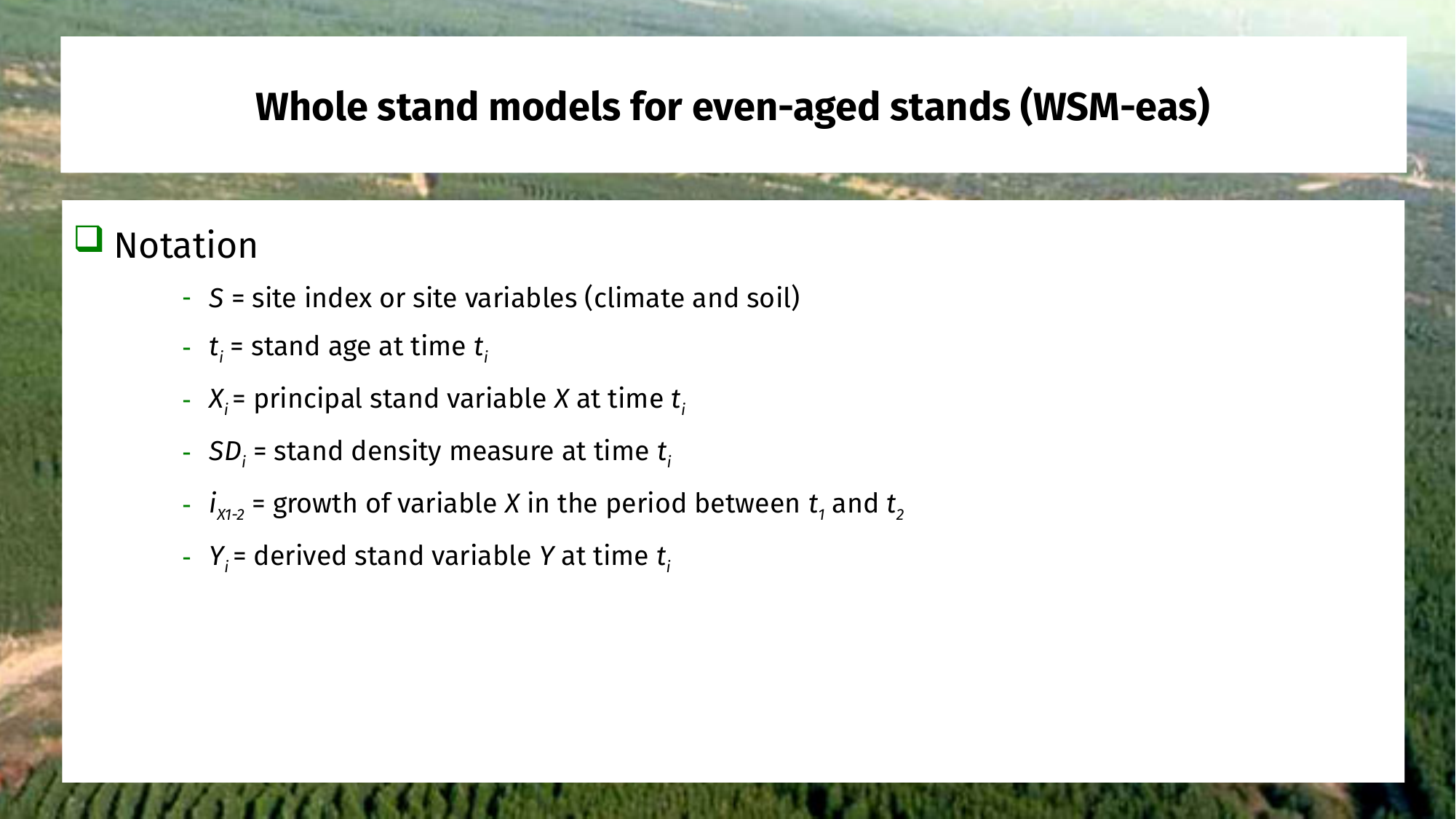

# Whole stand models for even-aged stands (WSM-eas)
Notation
S = site index or site variables (climate and soil)
ti = stand age at time ti
Xi = principal stand variable X at time ti
SDi = stand density measure at time ti
iX1-2 = growth of variable X in the period between t1 and t2
Yi = derived stand variable Y at time ti